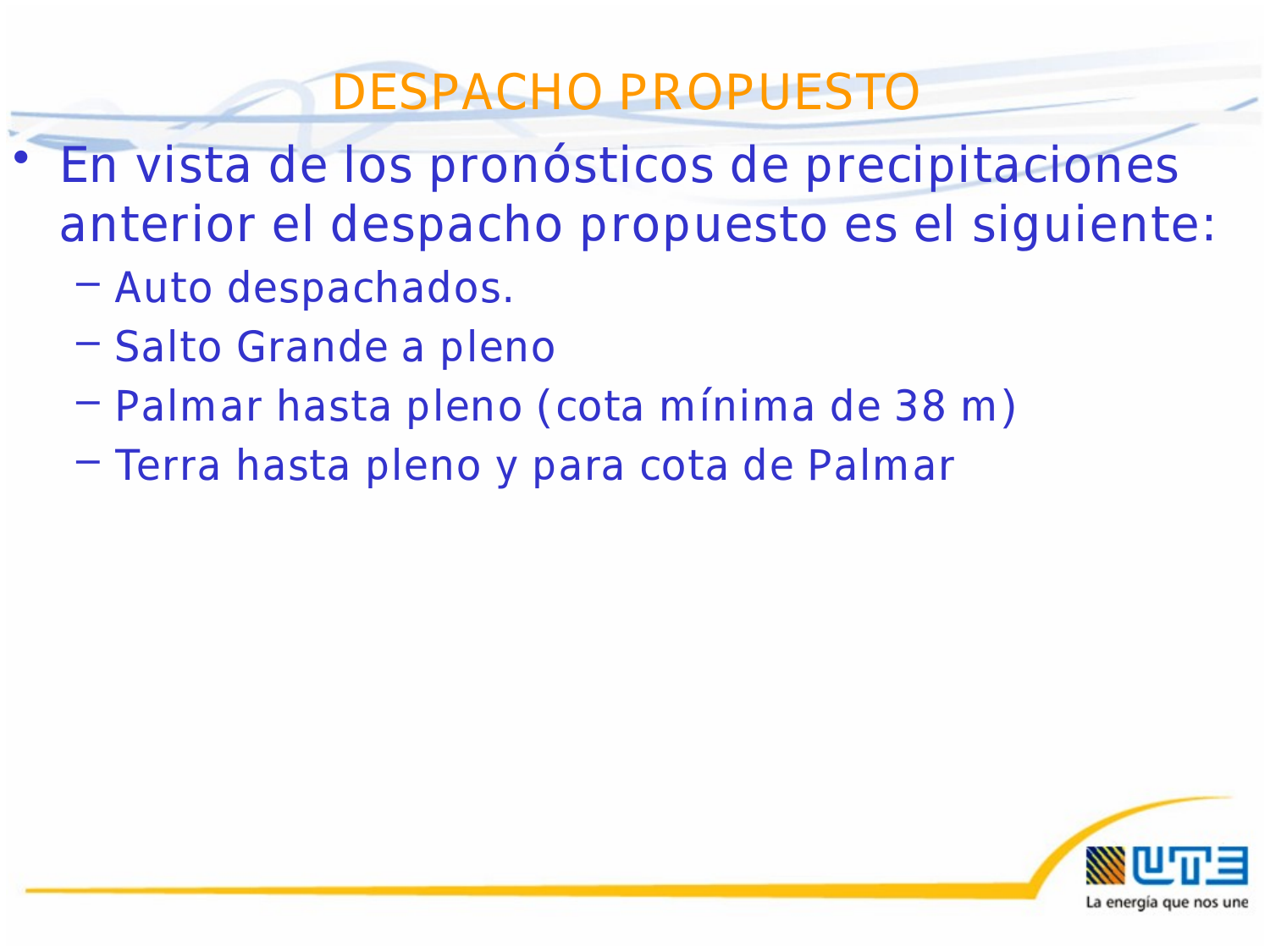

DESPACHO PROPUESTO
En vista de los pronósticos de precipitaciones  anterior el despacho propuesto es el siguiente:
Auto despachados.
Salto Grande a pleno
Palmar hasta pleno (cota mínima de 38 m)
Terra hasta pleno y para cota de Palmar